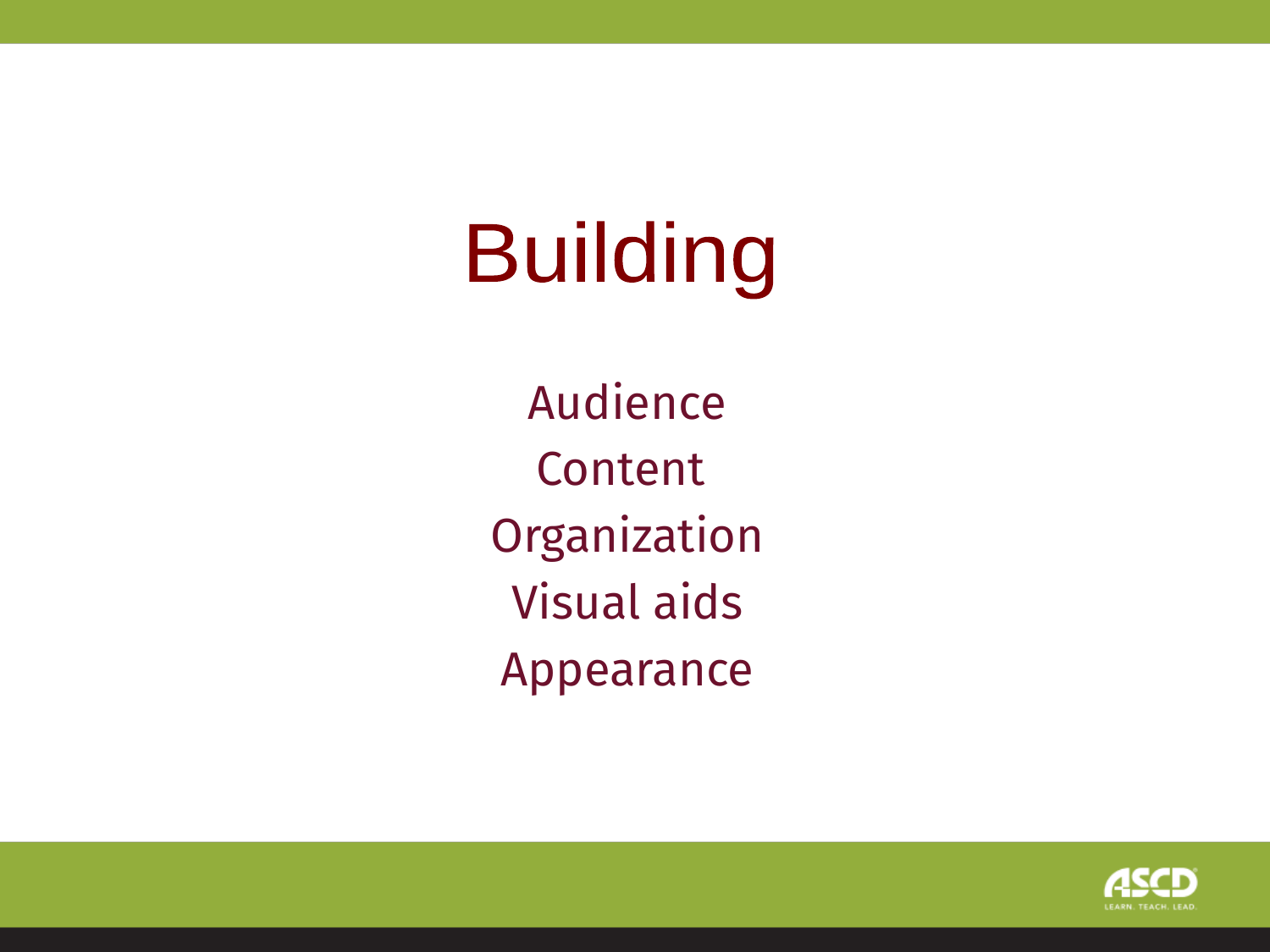

Building
Audience
Content
Organization
Visual aids
Appearance